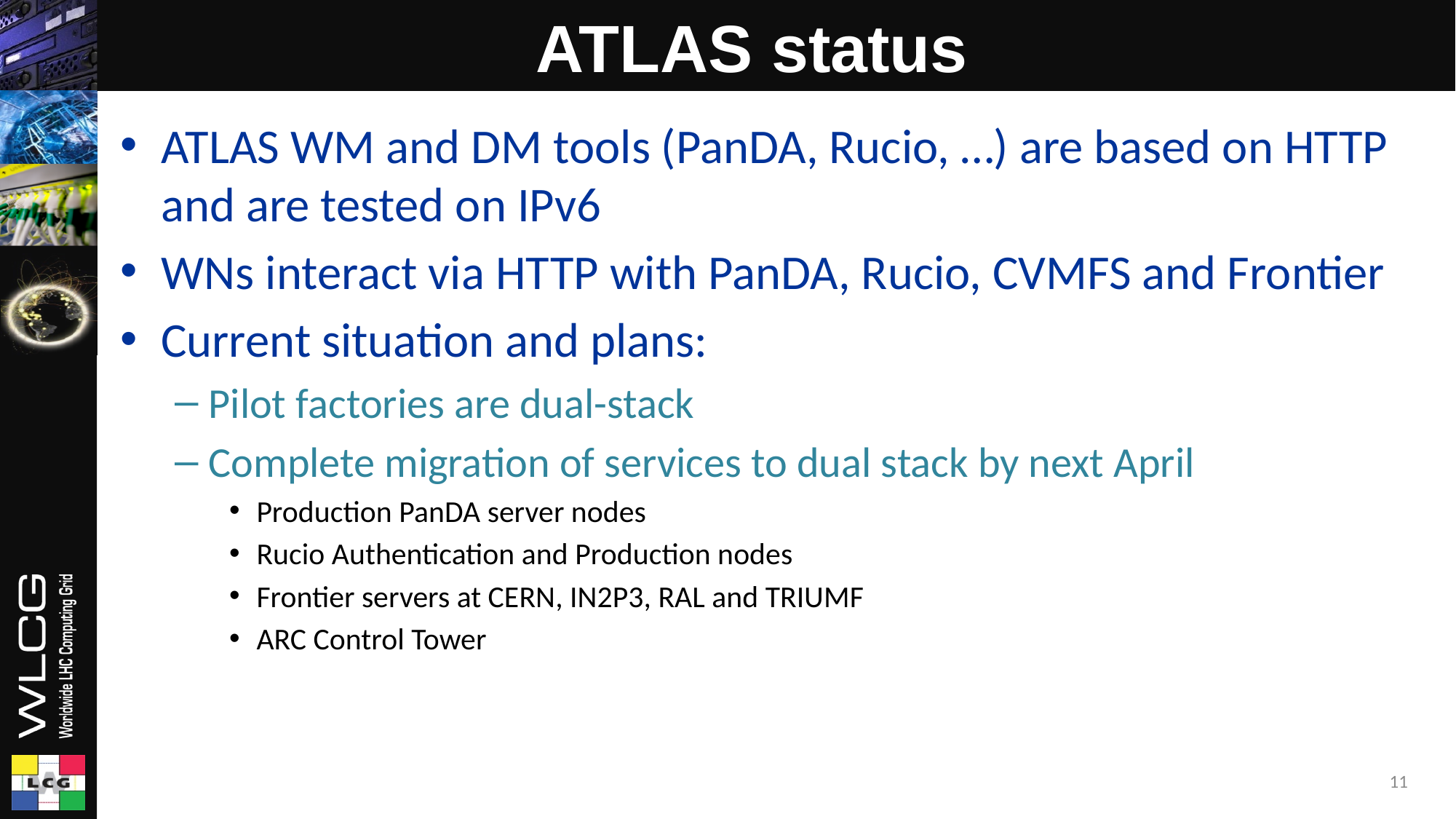

# ATLAS status
ATLAS WM and DM tools (PanDA, Rucio, …) are based on HTTP and are tested on IPv6
WNs interact via HTTP with PanDA, Rucio, CVMFS and Frontier
Current situation and plans:
Pilot factories are dual-stack
Complete migration of services to dual stack by next April
Production PanDA server nodes
Rucio Authentication and Production nodes
Frontier servers at CERN, IN2P3, RAL and TRIUMF
ARC Control Tower
11